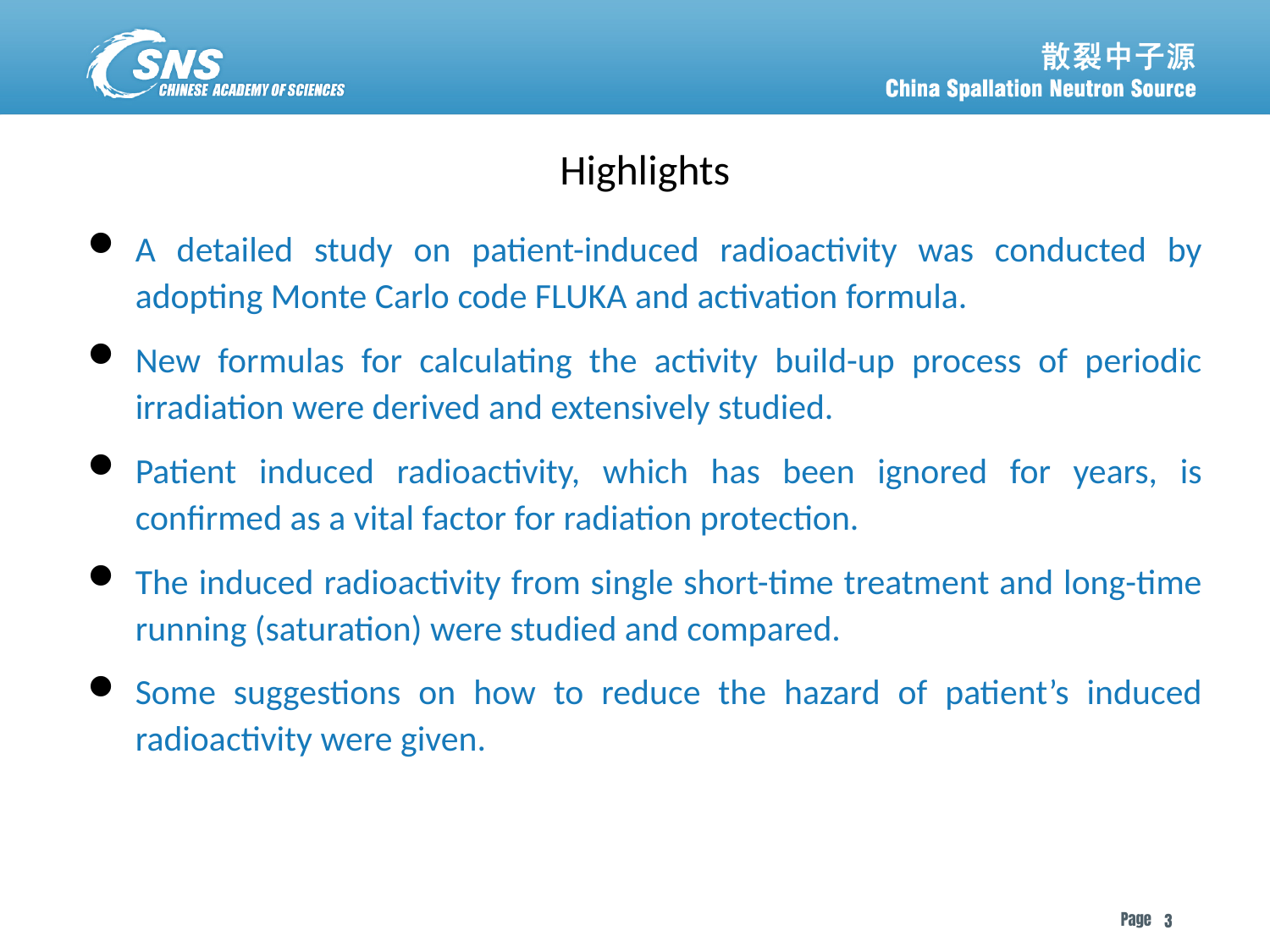

# Highlights
A detailed study on patient-induced radioactivity was conducted by adopting Monte Carlo code FLUKA and activation formula.
New formulas for calculating the activity build-up process of periodic irradiation were derived and extensively studied.
Patient induced radioactivity, which has been ignored for years, is confirmed as a vital factor for radiation protection.
The induced radioactivity from single short-time treatment and long-time running (saturation) were studied and compared.
Some suggestions on how to reduce the hazard of patient’s induced radioactivity were given.

3